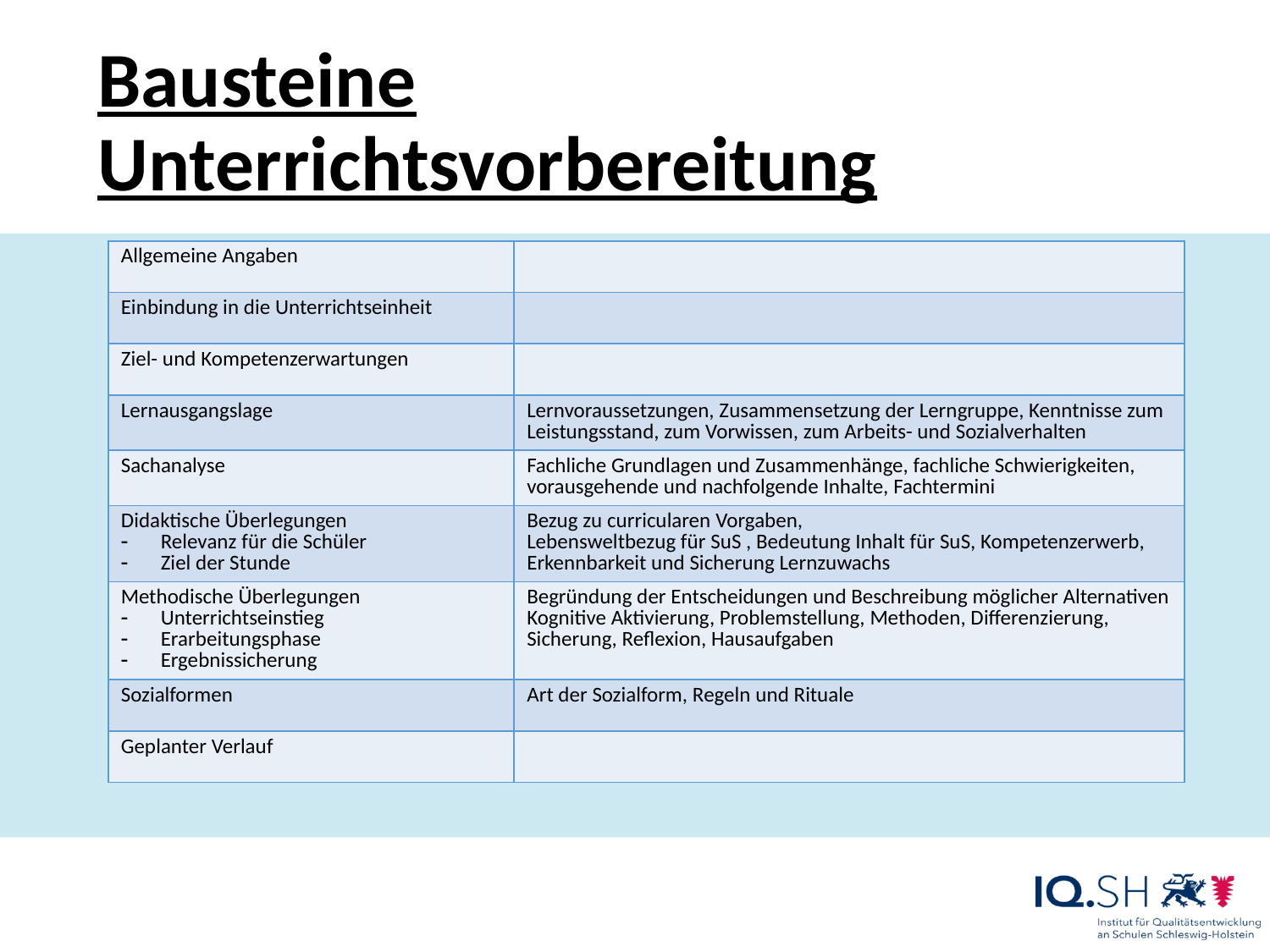

# Bausteine Unterrichtsvorbereitung
| Allgemeine Angaben |  |
| --- | --- |
| Einbindung in die Unterrichtseinheit |  |
| Ziel- und Kompetenzerwartungen |  |
| Lernausgangslage | Lernvoraussetzungen, Zusammensetzung der Lerngruppe, Kenntnisse zum Leistungsstand, zum Vorwissen, zum Arbeits- und Sozialverhalten |
| Sachanalyse | Fachliche Grundlagen und Zusammenhänge, fachliche Schwierigkeiten, vorausgehende und nachfolgende Inhalte, Fachtermini |
| Didaktische Überlegungen Relevanz für die Schüler Ziel der Stunde | Bezug zu curricularen Vorgaben, Lebensweltbezug für SuS , Bedeutung Inhalt für SuS, Kompetenzerwerb, Erkennbarkeit und Sicherung Lernzuwachs |
| Methodische Überlegungen Unterrichtseinstieg Erarbeitungsphase Ergebnissicherung | Begründung der Entscheidungen und Beschreibung möglicher Alternativen Kognitive Aktivierung, Problemstellung, Methoden, Differenzierung, Sicherung, Reflexion, Hausaufgaben |
| Sozialformen | Art der Sozialform, Regeln und Rituale |
| Geplanter Verlauf |  |